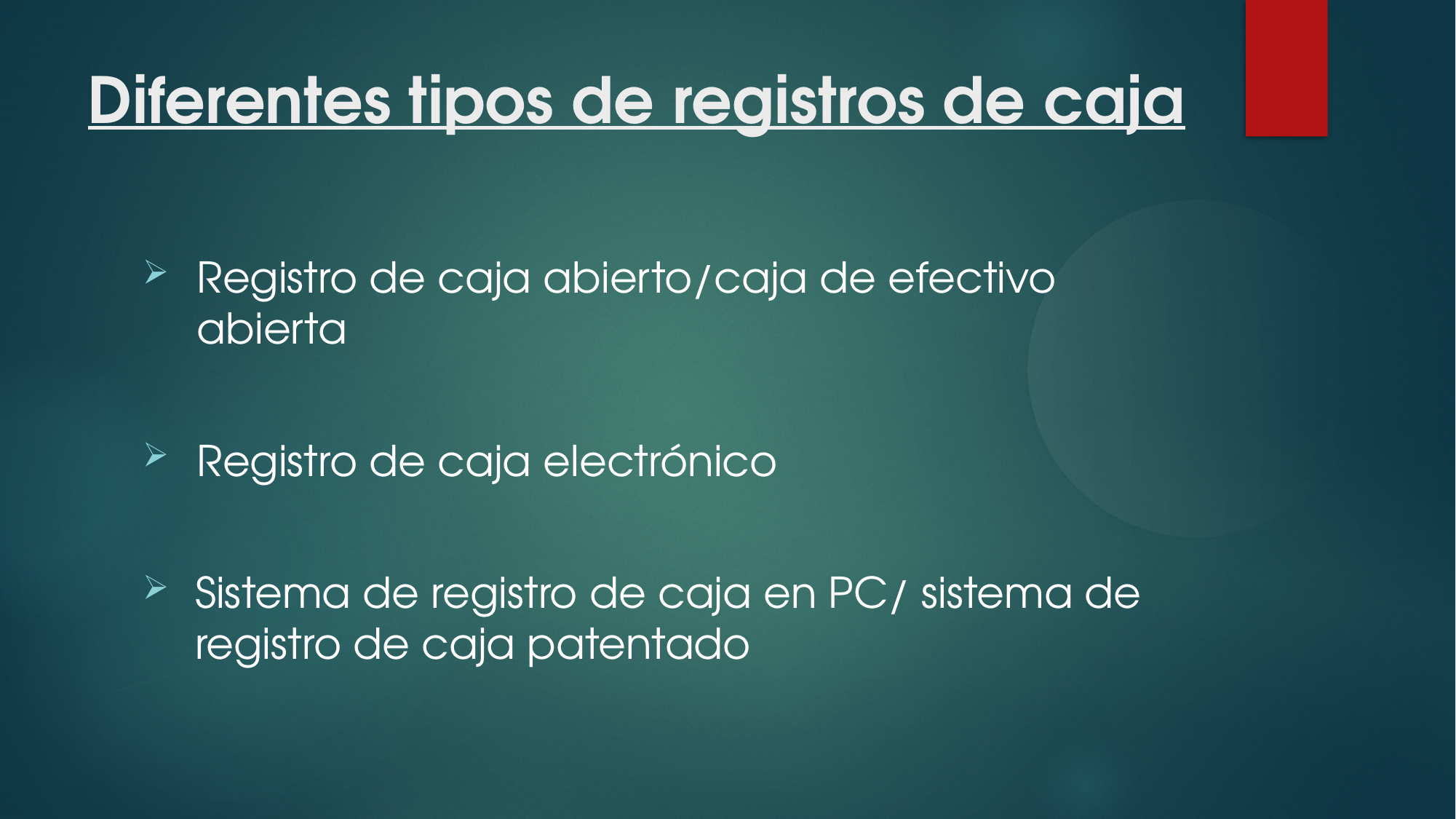

Diferentes tipos de registros de caja
Registro de caja abierto/caja de efectivo abierta

Registro de caja electrónico

 Sistema de registro de caja en PC/ sistema de
 registro de caja patentado